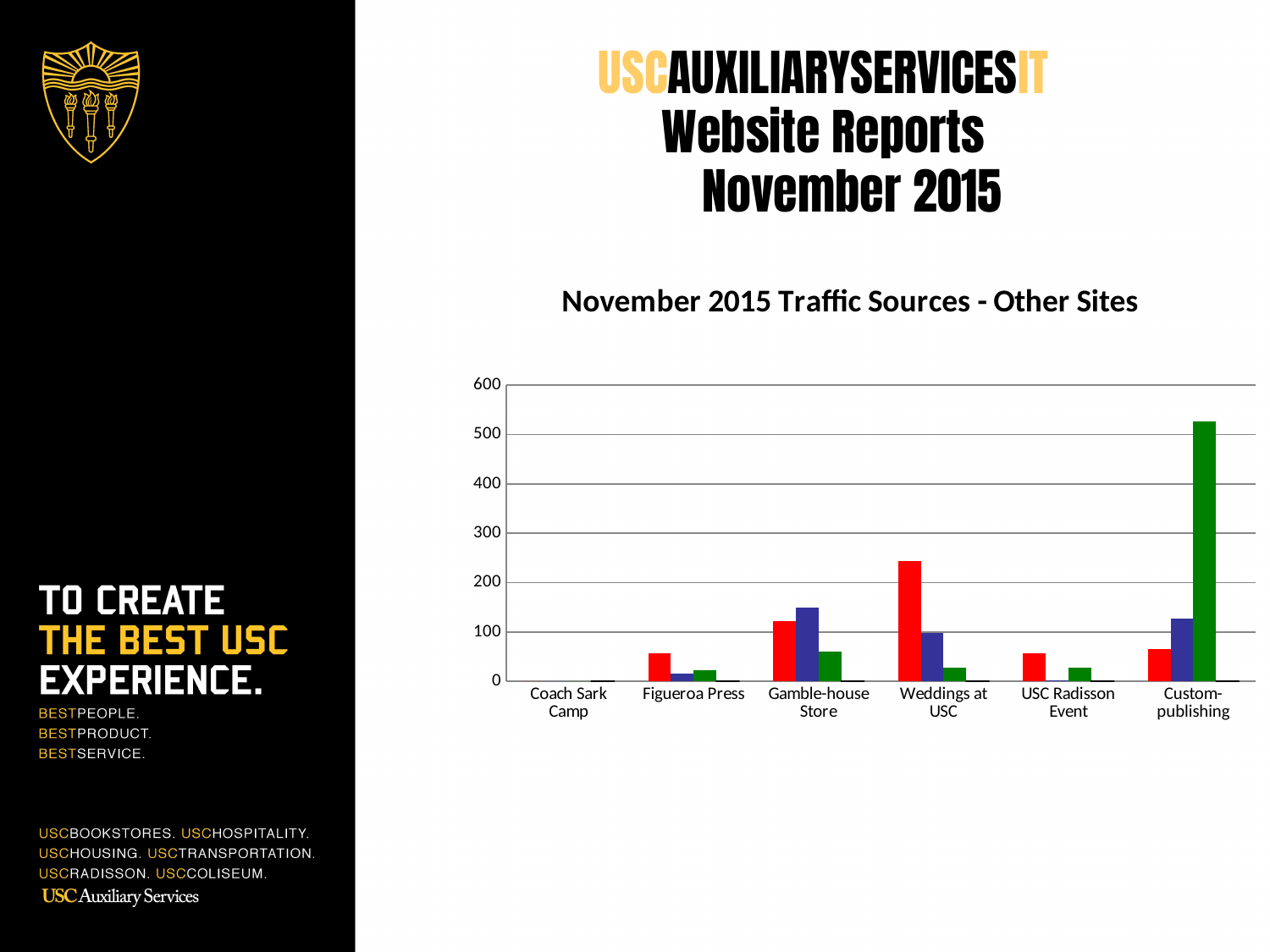

# USCAUXILIARYSERVICESIT Website Reports November 2015

### Chart: November 2015 Traffic Sources - Other Sites

| Category | Search Engine | Referring Sites | Direct Traffic | Campaigns |
|---|---|---|---|---|
| Coach Sark Camp | 0.0 | 0.0 | 0.0 | 0.0 |
| Figueroa Press | 57.0 | 15.0 | 23.0 | 0.0 |
| Gamble-house Store | 122.0 | 149.0 | 61.0 | 0.0 |
| Weddings at USC | 243.0 | 98.0 | 27.0 | 0.0 |
| USC Radisson Event | 57.0 | 2.0 | 27.0 | 0.0 |
| Custom-publishing | 65.0 | 127.0 | 526.0 | 0.0 |